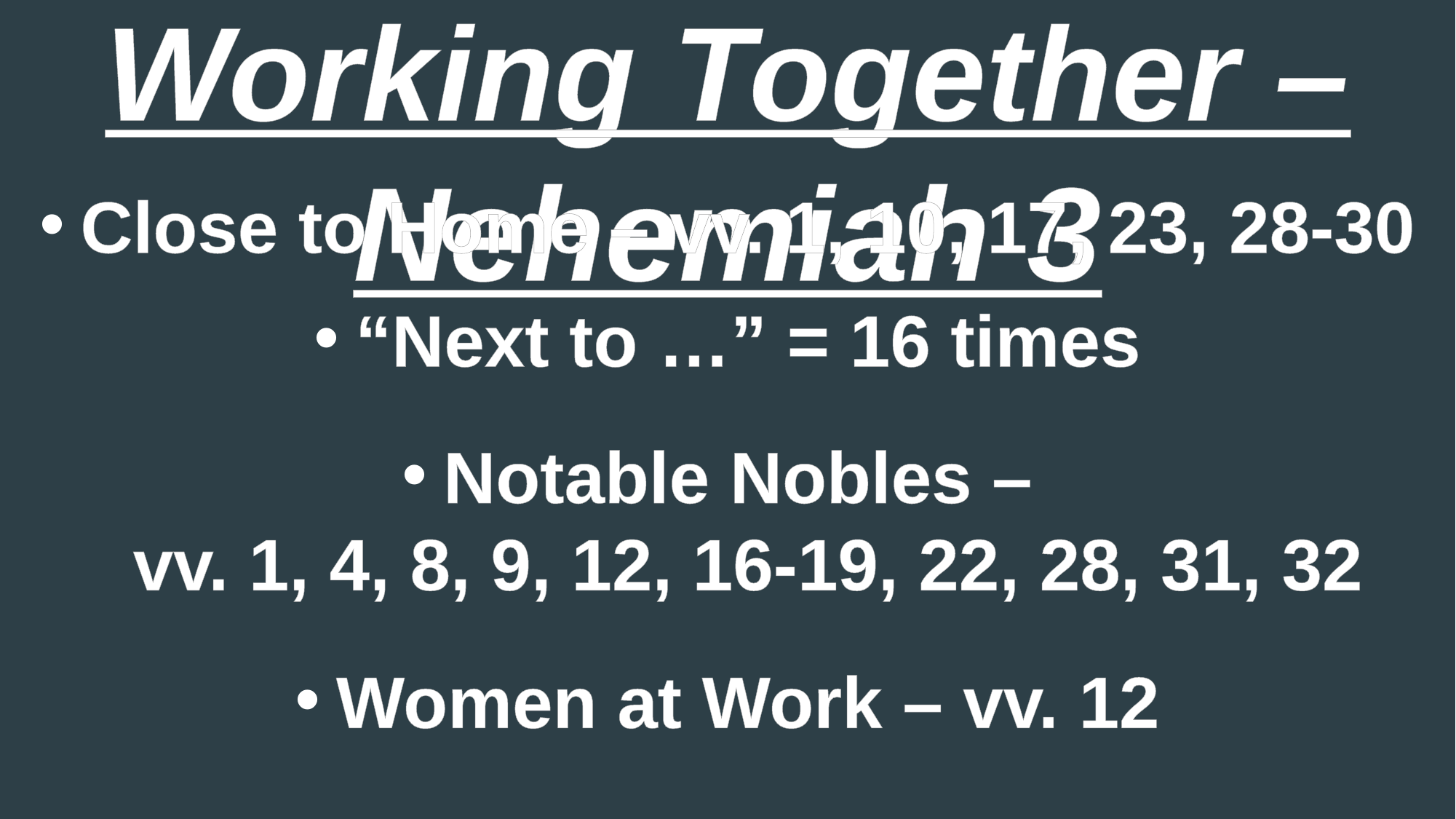

Working Together – Nehemiah 3

Close to Home – vv. 1, 10, 17, 23, 28-30
“Next to …” = 16 times

Notable Nobles –
vv. 1, 4, 8, 9, 12, 16-19, 22, 28, 31, 32
Women at Work – vv. 12